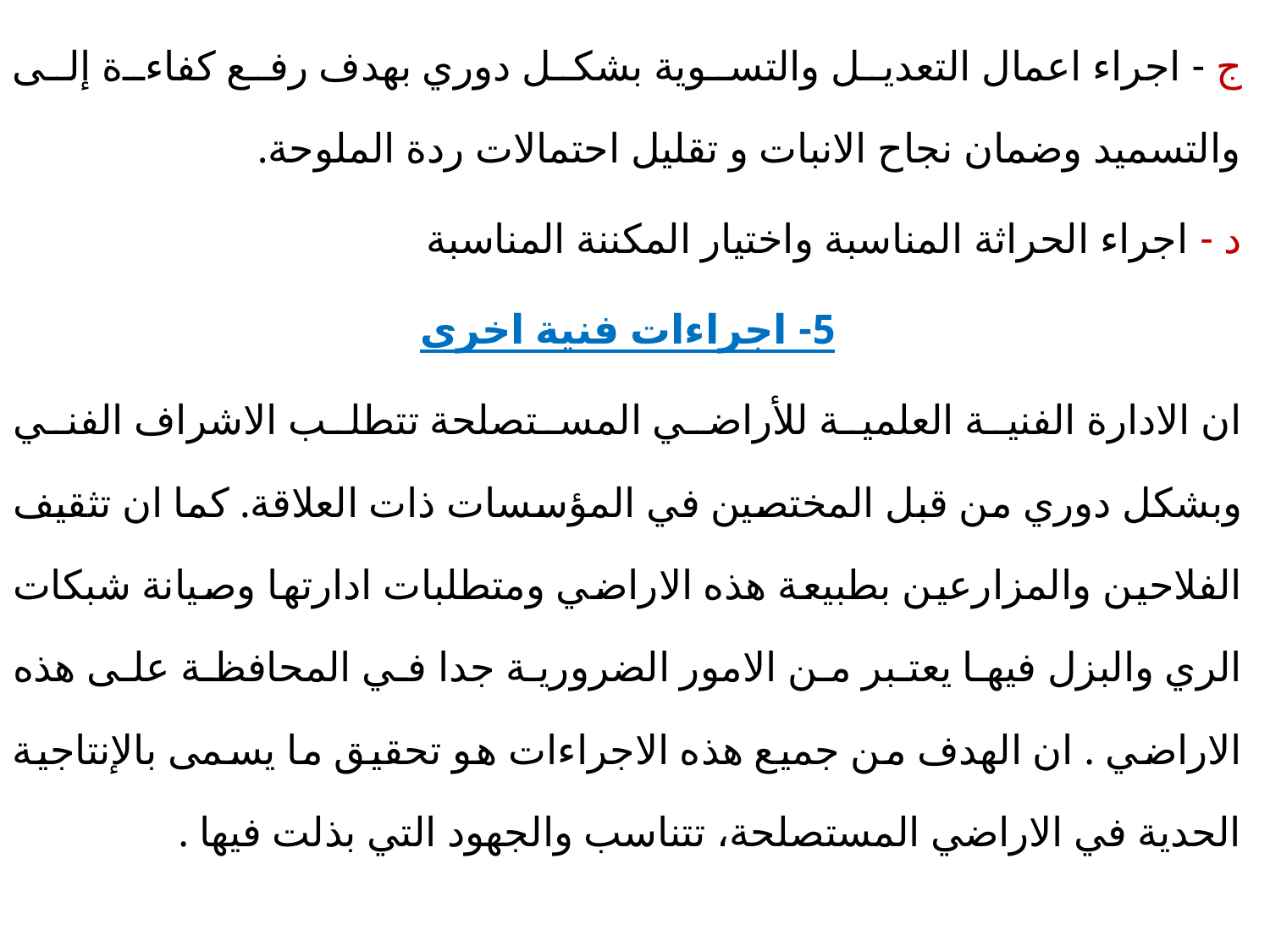

ج - اجراء اعمال التعديل والتسوية بشكل دوري بهدف رفع كفاءة إلى والتسميد وضمان نجاح الانبات و تقليل احتمالات ردة الملوحة.
د - اجراء الحراثة المناسبة واختيار المكننة المناسبة
5- اجراءات فنية اخرى
ان الادارة الفنية العلمية للأراضي المستصلحة تتطلب الاشراف الفني وبشكل دوري من قبل المختصين في المؤسسات ذات العلاقة. كما ان تثقيف الفلاحين والمزارعين بطبيعة هذه الاراضي ومتطلبات ادارتها وصيانة شبكات الري والبزل فيها يعتبر من الامور الضرورية جدا في المحافظة على هذه الاراضي . ان الهدف من جميع هذه الاجراءات هو تحقيق ما يسمى بالإنتاجية الحدية في الاراضي المستصلحة، تتناسب والجهود التي بذلت فيها .